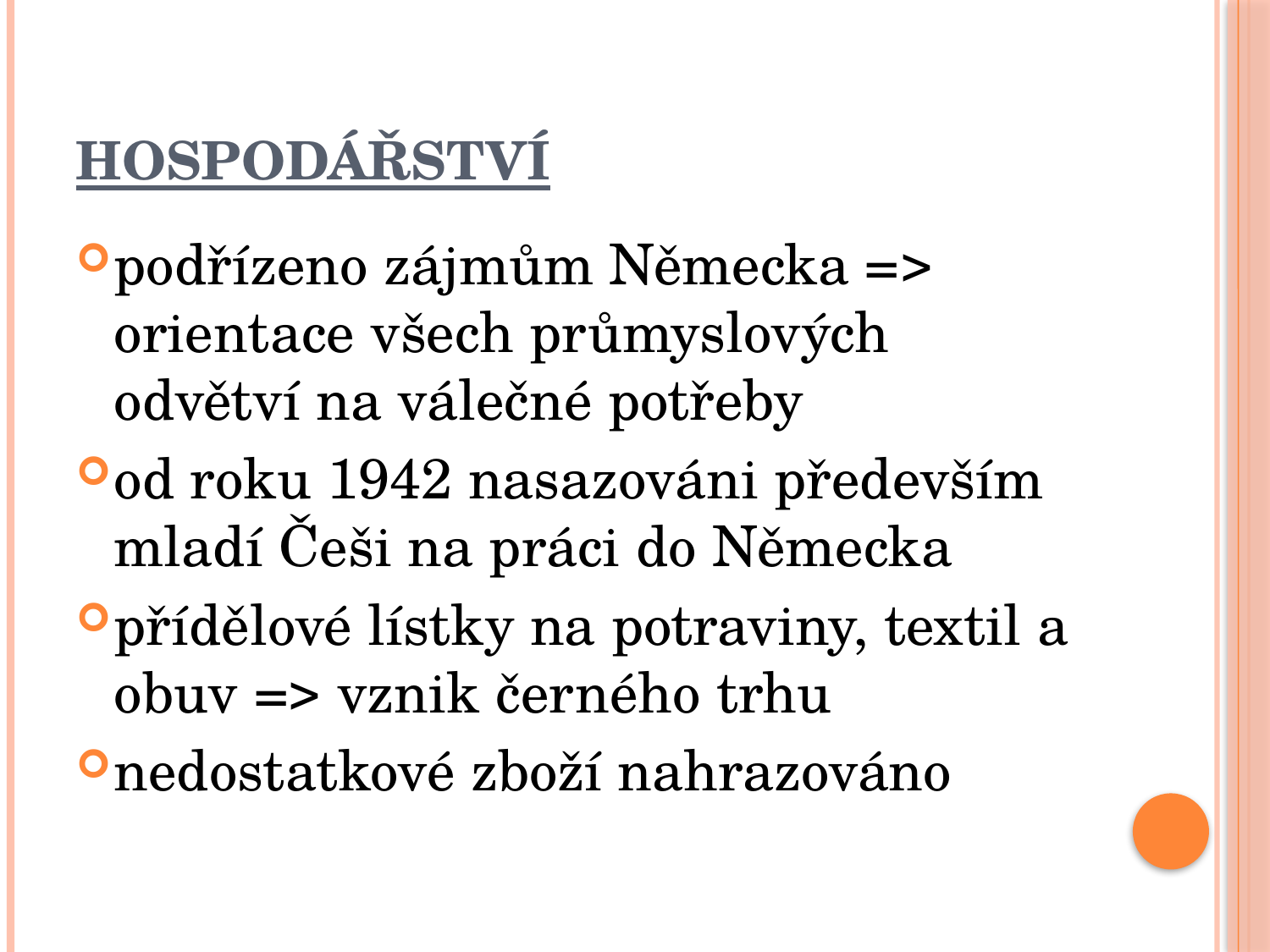

# HOSPODÁŘSTVÍ
podřízeno zájmům Německa => orientace všech průmyslových odvětví na válečné potřeby
od roku 1942 nasazováni především mladí Češi na práci do Německa
přídělové lístky na potraviny, textil a obuv => vznik černého trhu
nedostatkové zboží nahrazováno